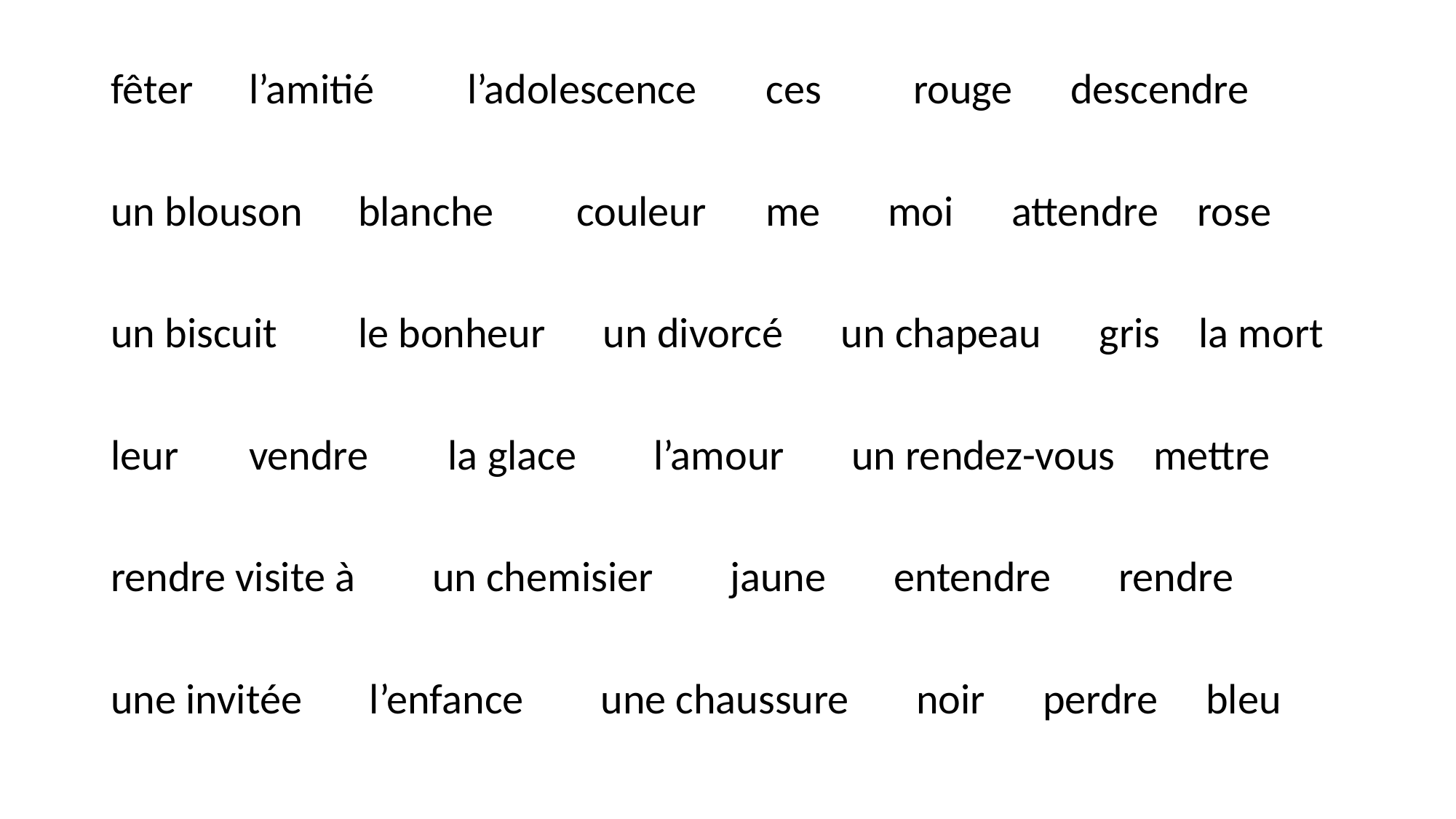

#
fêter	   l’amitié	   l’adolescence	ces	    rouge      descendre

un blouson	   blanche	   couleur   	me       moi      attendre    rose

un biscuit	   le bonheur      un divorcé      un chapeau      gris    la mort

leur	   vendre	 la glace        l’amour       un rendez-vous    mettre

rendre visite à        un chemisier        jaune       entendre       rendre

une invitée       l’enfance        une chaussure       noir      perdre     bleu